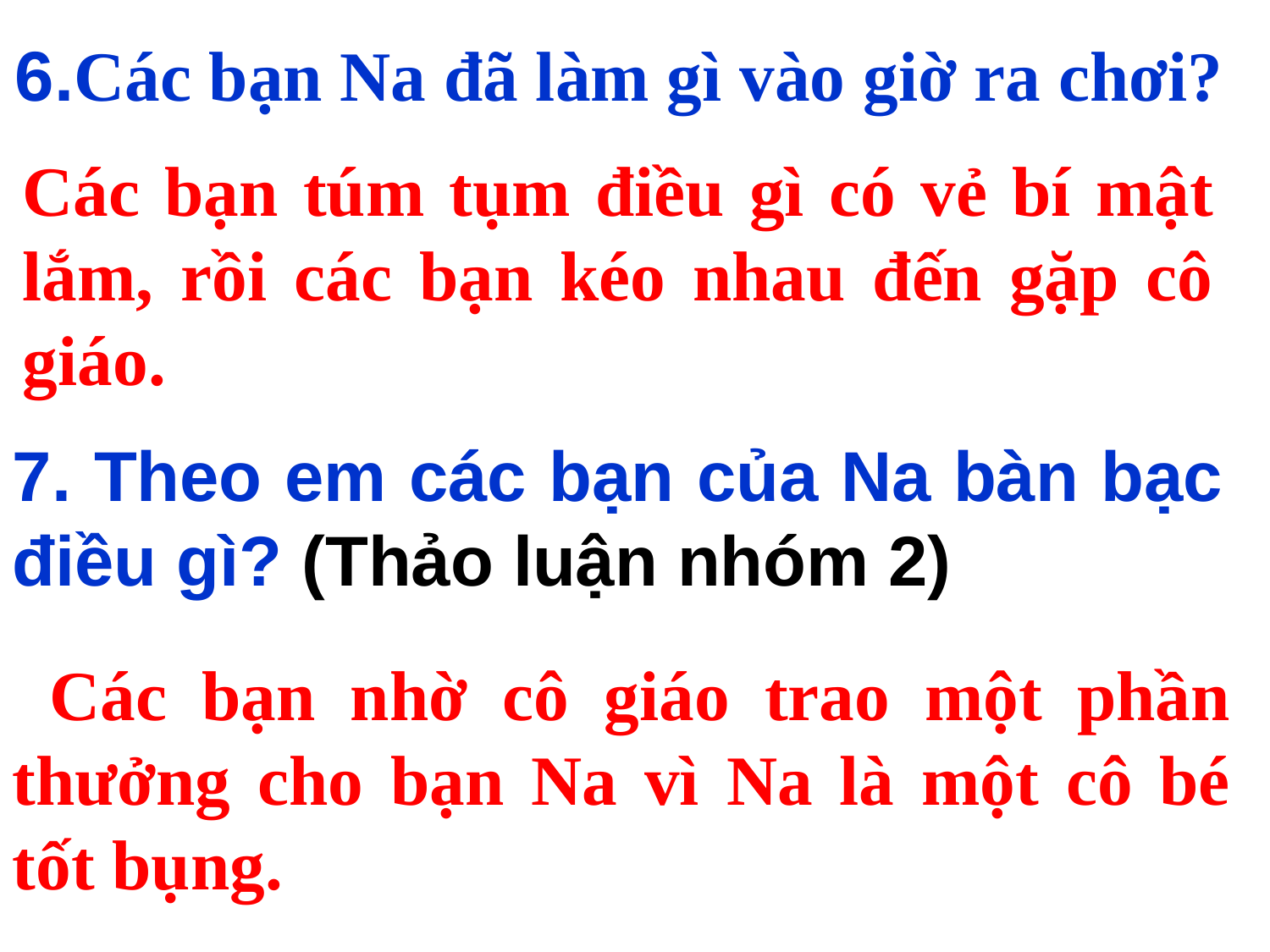

6.Các bạn Na đã làm gì vào giờ ra chơi?
Các bạn túm tụm điều gì có vẻ bí mật lắm, rồi các bạn kéo nhau đến gặp cô giáo.
7. Theo em các bạn của Na bàn bạc điều gì? (Thảo luận nhóm 2)
 Các bạn nhờ cô giáo trao một phần thưởng cho bạn Na vì Na là một cô bé tốt bụng.